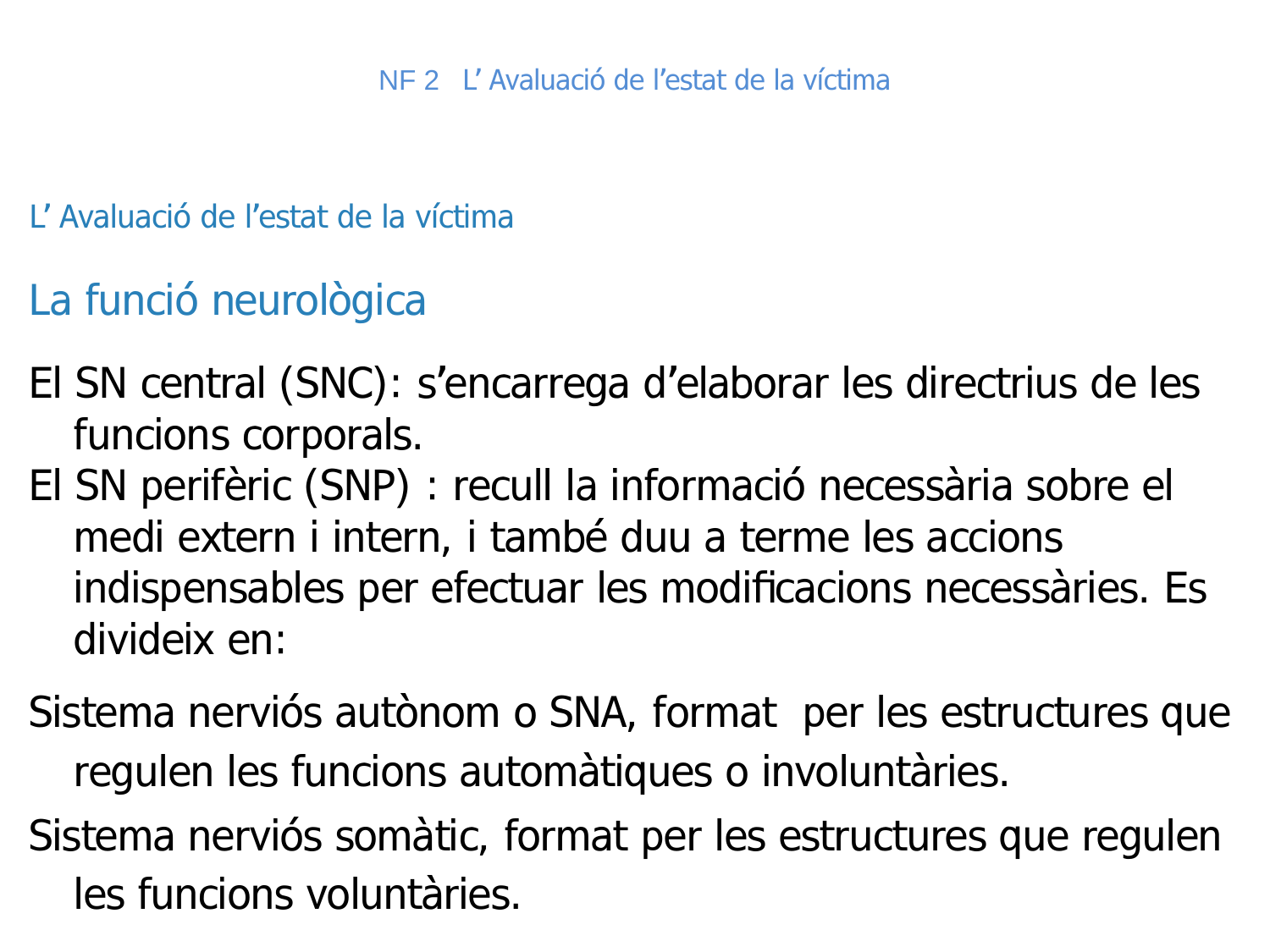

# NF 2   L’ Avaluació de l’estat de la víctima

L’ Avaluació de l’estat de la víctima

La funció neurològica

El SN central (SNC): s’encarrega d’elaborar les directrius de les funcions corporals.
El SN perifèric (SNP) : recull la informació necessària sobre el medi extern i intern, i també duu a terme les accions indispensables per efectuar les modificacions necessàries. Es divideix en:
Sistema nerviós autònom o SNA, format  per les estructures que regulen les funcions automàtiques o involuntàries.
Sistema nerviós somàtic, format per les estructures que regulen les funcions voluntàries.